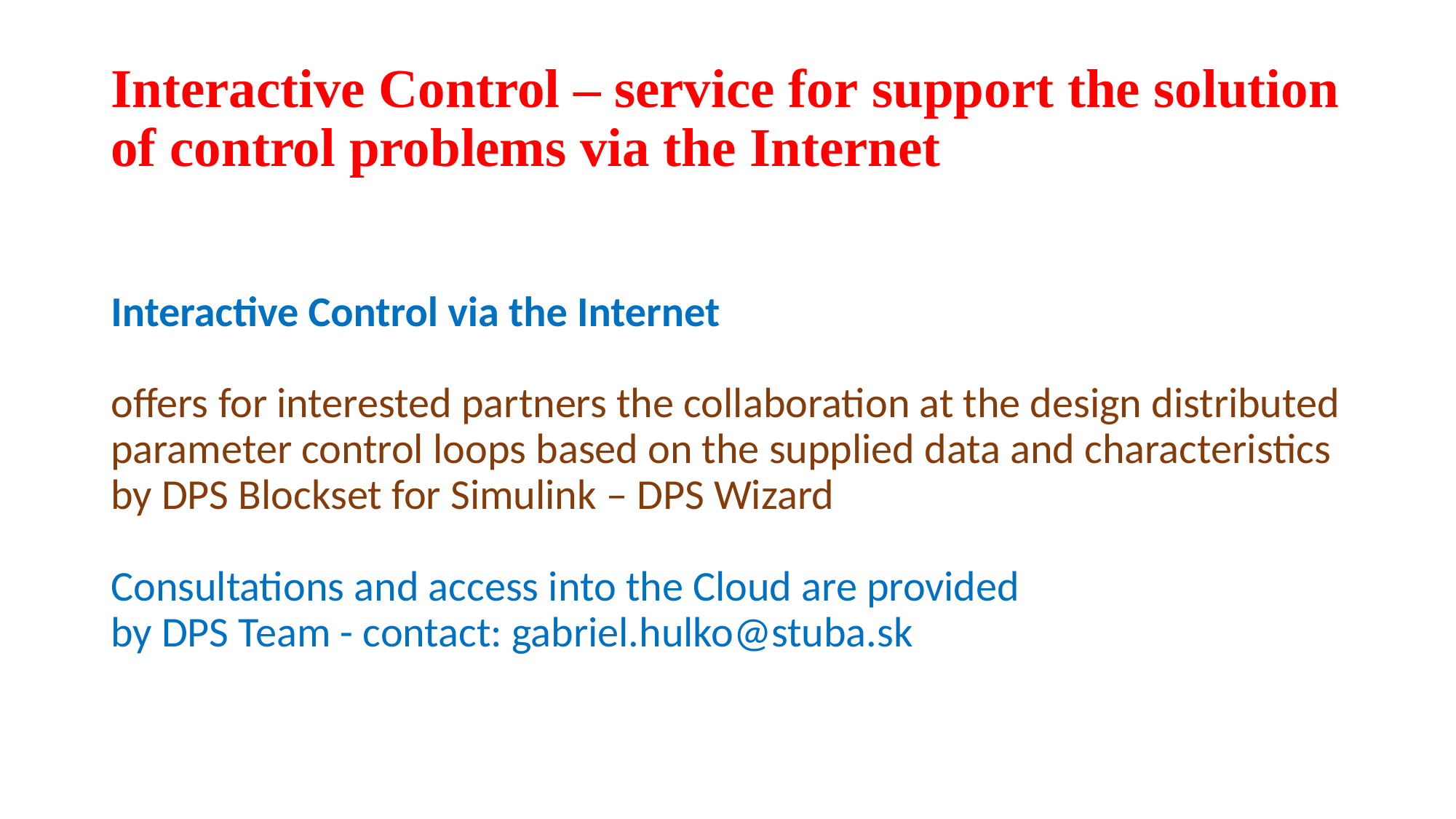

# Interactive Control – service for support the solution of control problems via the Internet

Interactive Control via the Internet
offers for interested partners the collaboration at the design distributed parameter control loops based on the supplied data and characteristics by DPS Blockset for Simulink – DPS Wizard
Consultations and access into the Cloud are provided
by DPS Team - contact: gabriel.hulko@stuba.sk